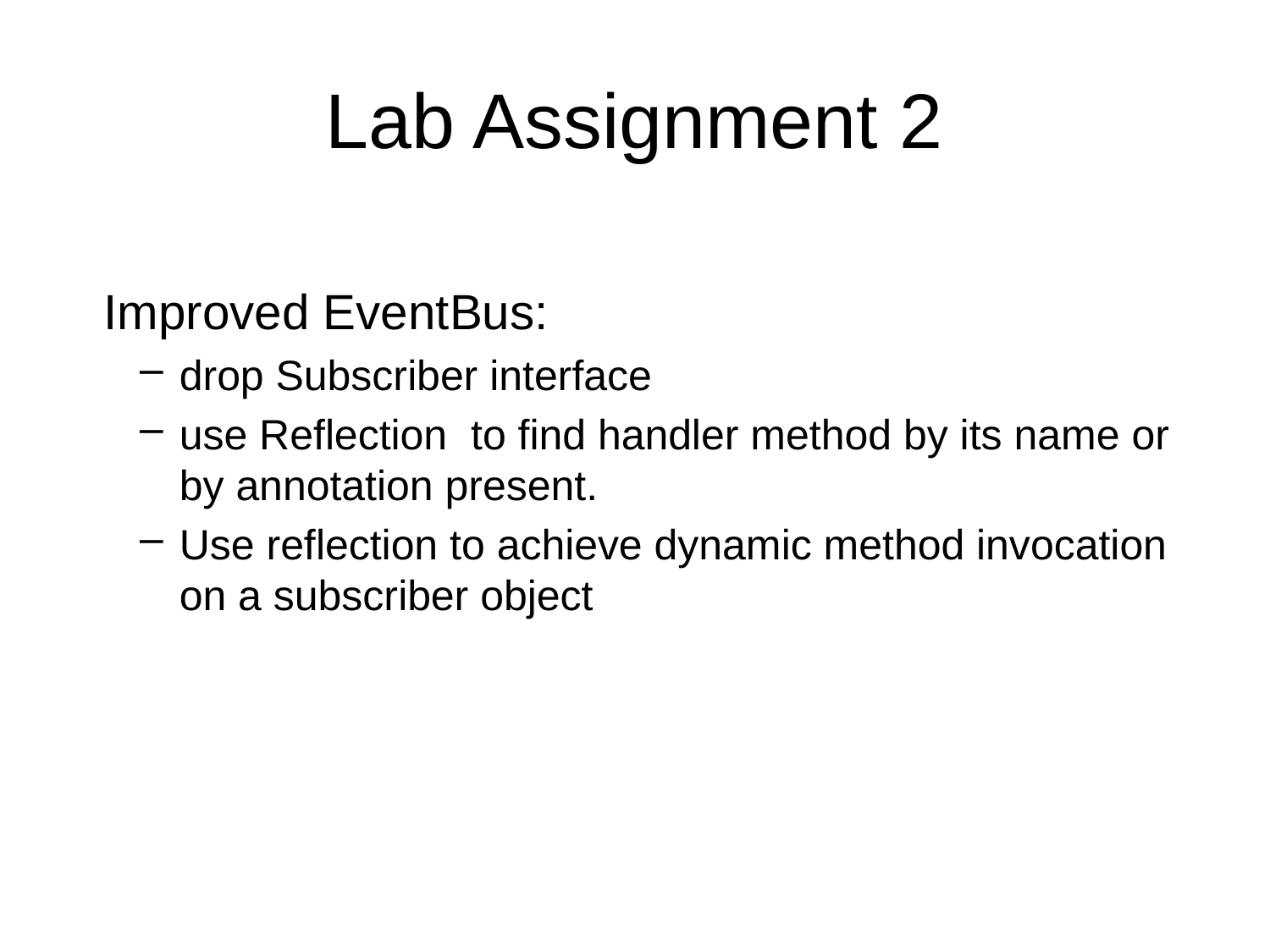

# Lab Assignment 2

  Improved EventBus:
drop Subscriber interface
use Reflection  to find handler method by its name or by annotation present.
Use reflection to achieve dynamic method invocation on a subscriber object